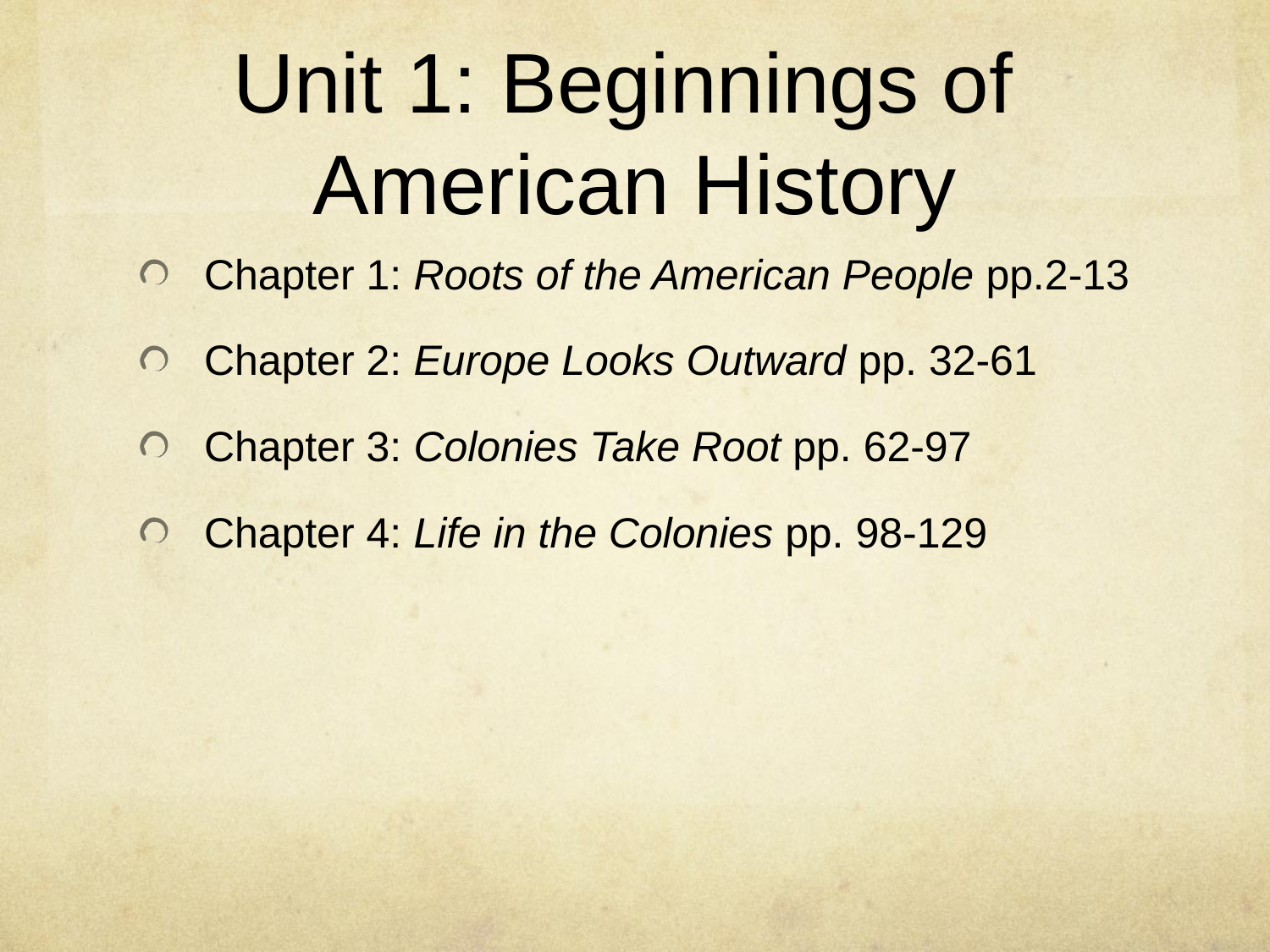

# Unit 1: Beginnings of American History
Chapter 1: Roots of the American People pp.2-13
Chapter 2: Europe Looks Outward pp. 32-61
Chapter 3: Colonies Take Root pp. 62-97
Chapter 4: Life in the Colonies pp. 98-129